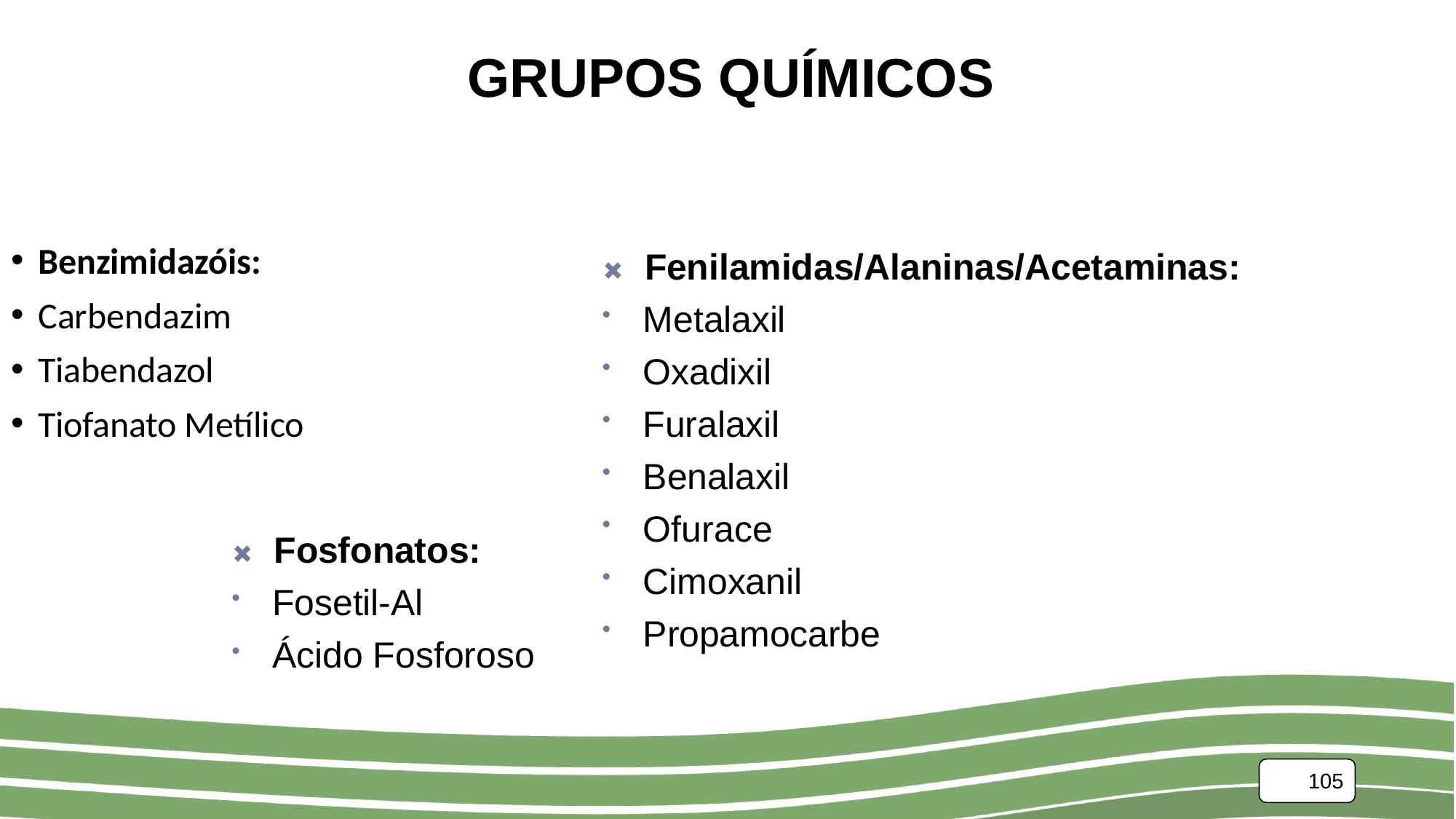

# GRUPOS QUÍMICOS
Benzimidazóis:
Carbendazim
Tiabendazol
Tiofanato Metílico
🞭	Fenilamidas/Alaninas/Acetaminas:
Metalaxil
Oxadixil
Furalaxil
Benalaxil
Ofurace
Cimoxanil
Propamocarbe
🞭	Fosfonatos:
Fosetil-Al
Ácido Fosforoso

105